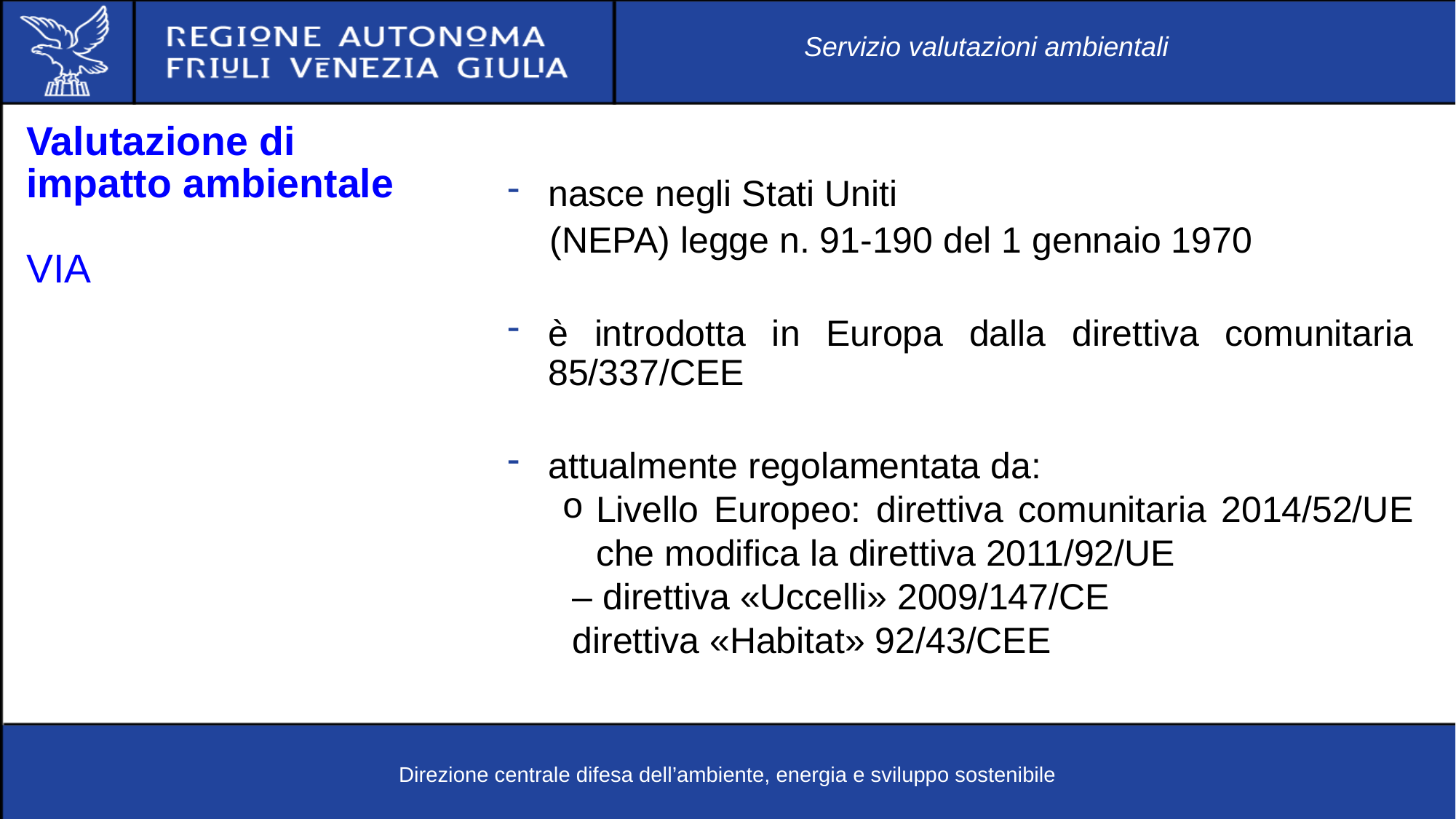

Servizio valutazioni ambientali
Valutazione di impatto ambientale
VIA
nasce negli Stati Uniti
	(NEPA) legge n. 91-190 del 1 gennaio 1970

è introdotta in Europa dalla direttiva comunitaria 85/337/CEE

attualmente regolamentata da:
Livello Europeo: direttiva comunitaria 2014/52/UE che modifica la direttiva 2011/92/UE
– direttiva «Uccelli» 2009/147/CE
direttiva «Habitat» 92/43/CEE
Direzione centrale difesa dell’ambiente, energia e sviluppo sostenibile